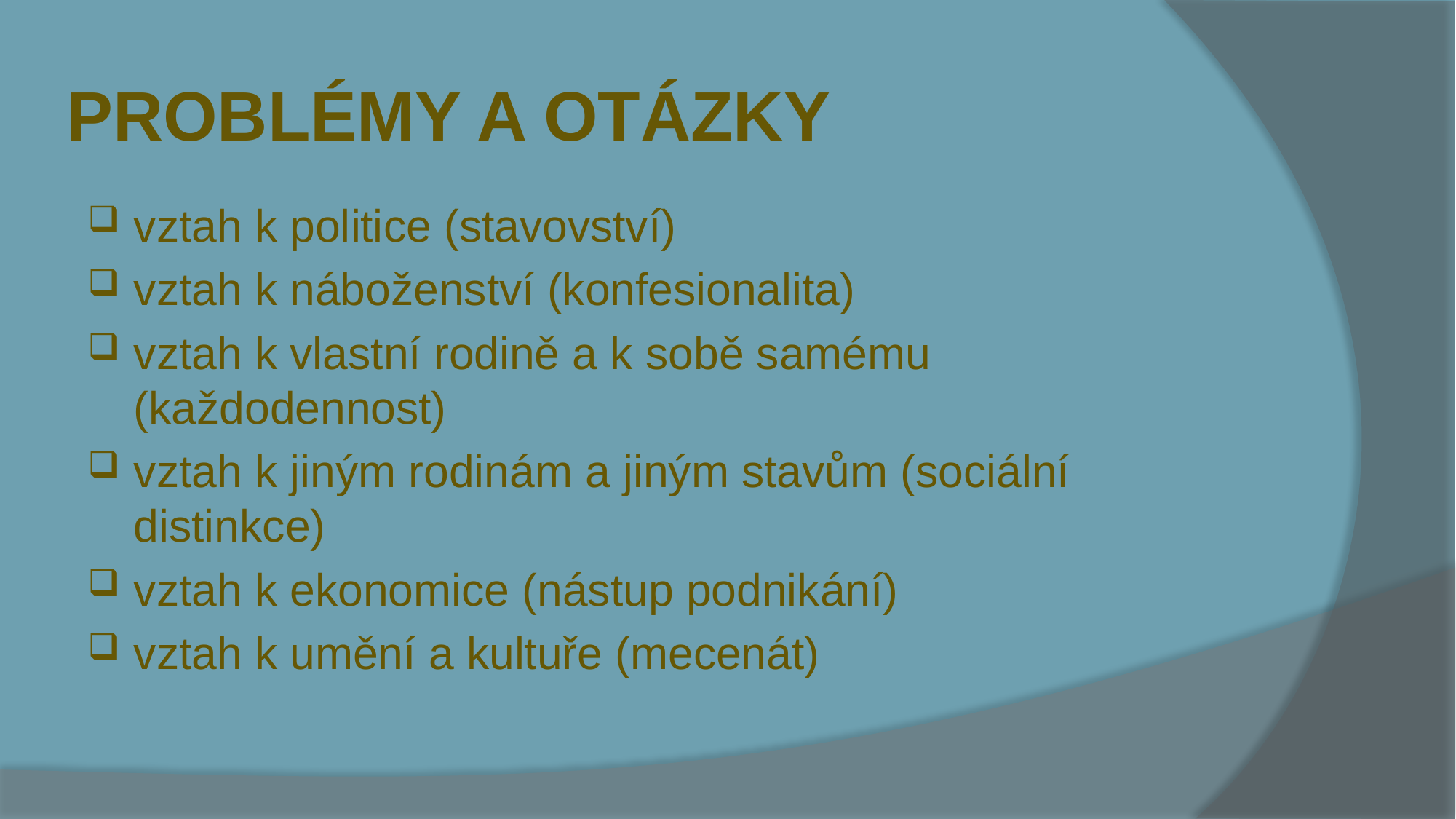

# PROBLÉMY A OTÁZKY
vztah k politice (stavovství)
vztah k náboženství (konfesionalita)
vztah k vlastní rodině a k sobě samému (každodennost)
vztah k jiným rodinám a jiným stavům (sociální distinkce)
vztah k ekonomice (nástup podnikání)
vztah k umění a kultuře (mecenát)